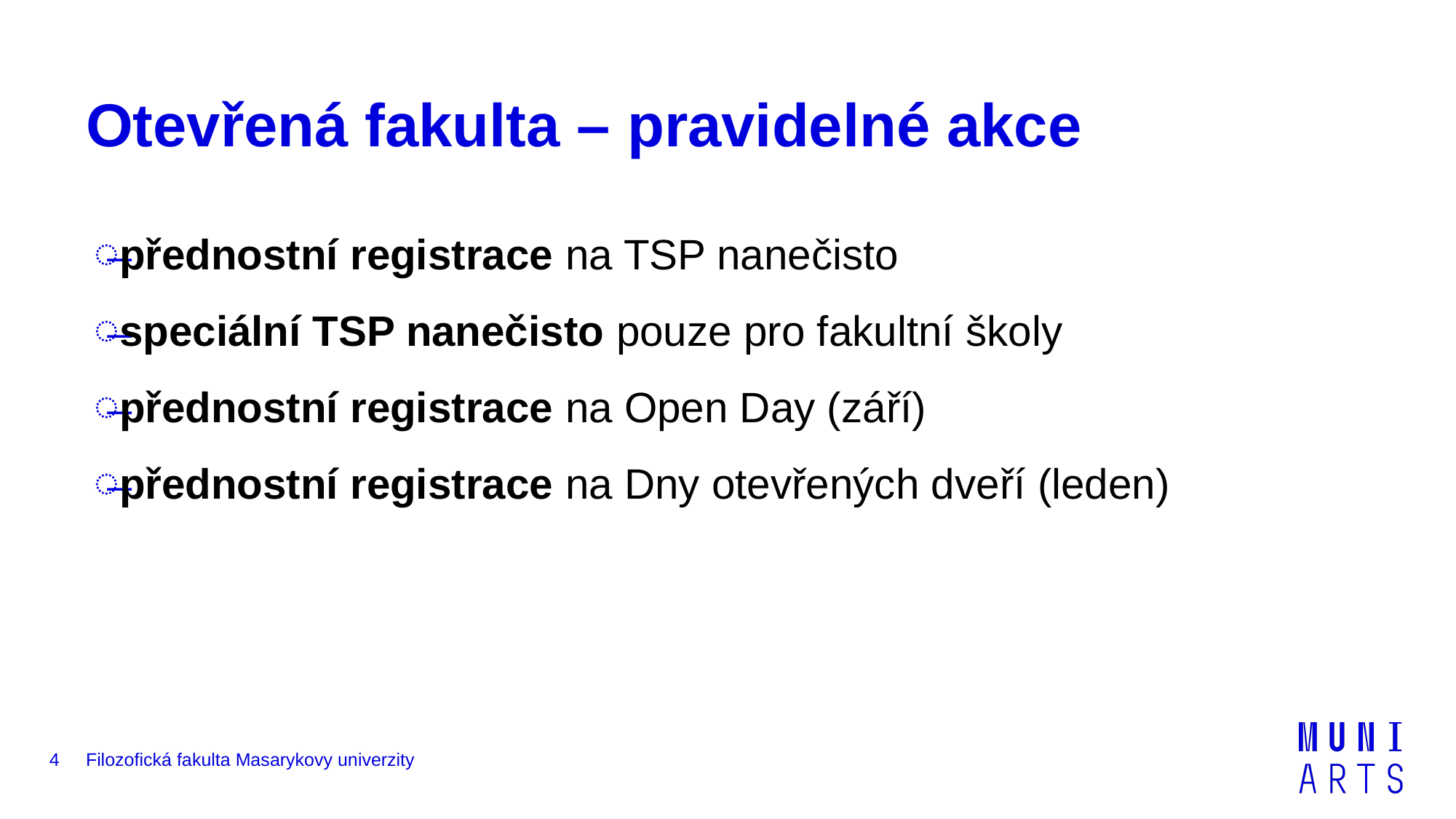

# Otevřená fakulta – pravidelné akce
přednostní registrace na TSP nanečisto
speciální TSP nanečisto pouze pro fakultní školy
přednostní registrace na Open Day (září)
přednostní registrace na Dny otevřených dveří (leden)
4
Filozofická fakulta Masarykovy univerzity